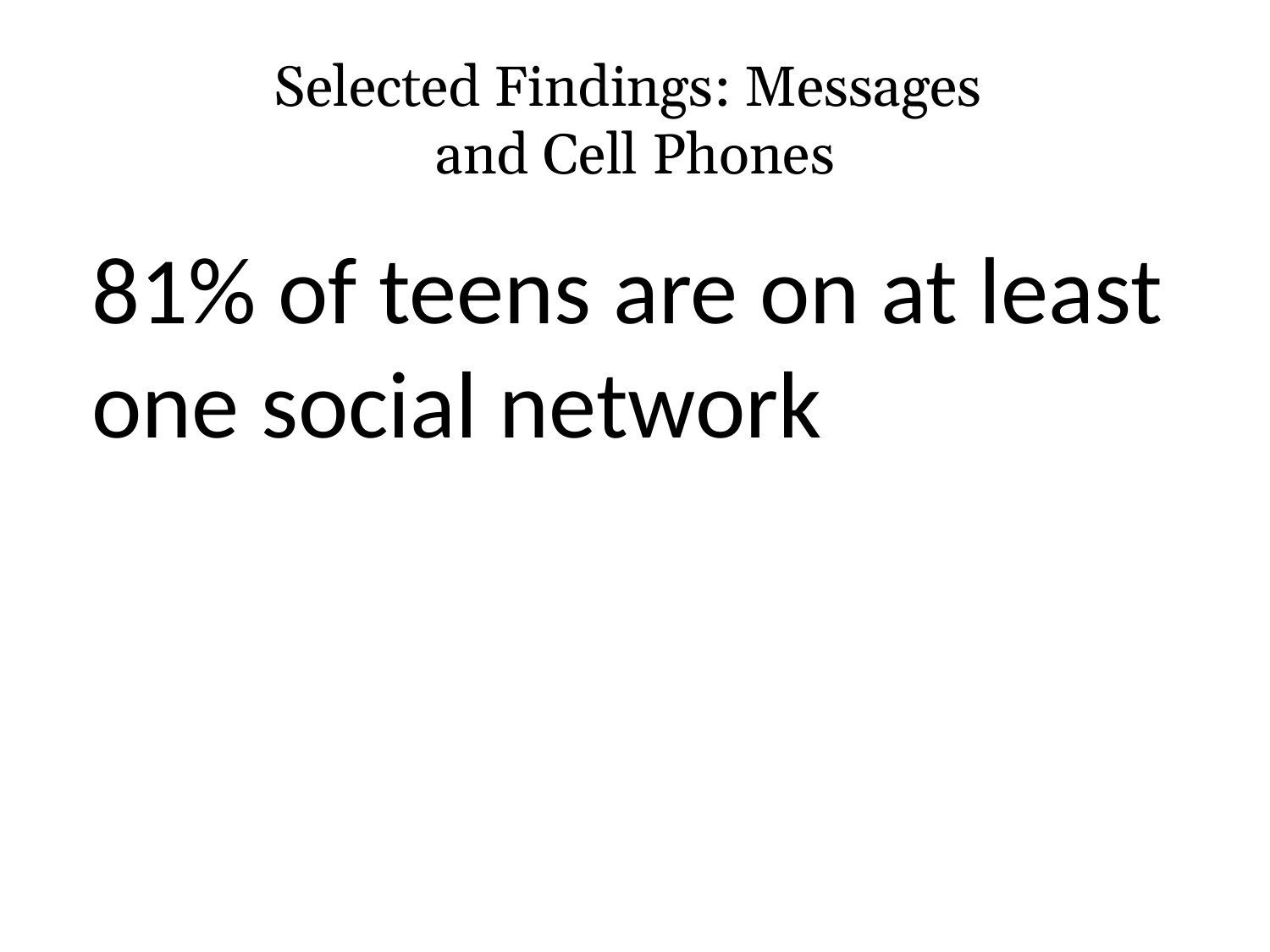

# Selected Findings: Messages and Cell Phones
81% of teens are on at least one social network